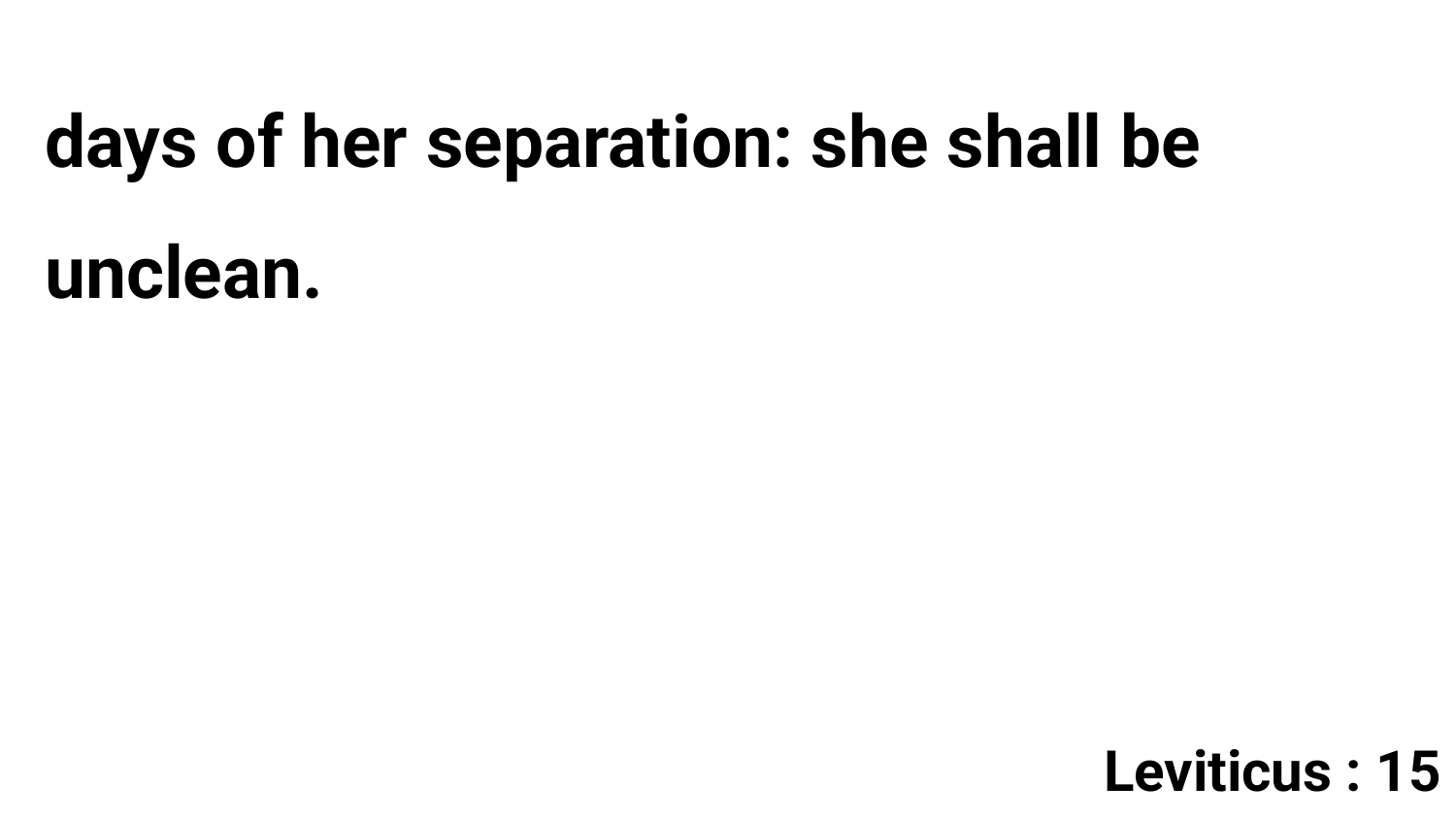

days of her separation: she shall be unclean.
Leviticus : 15